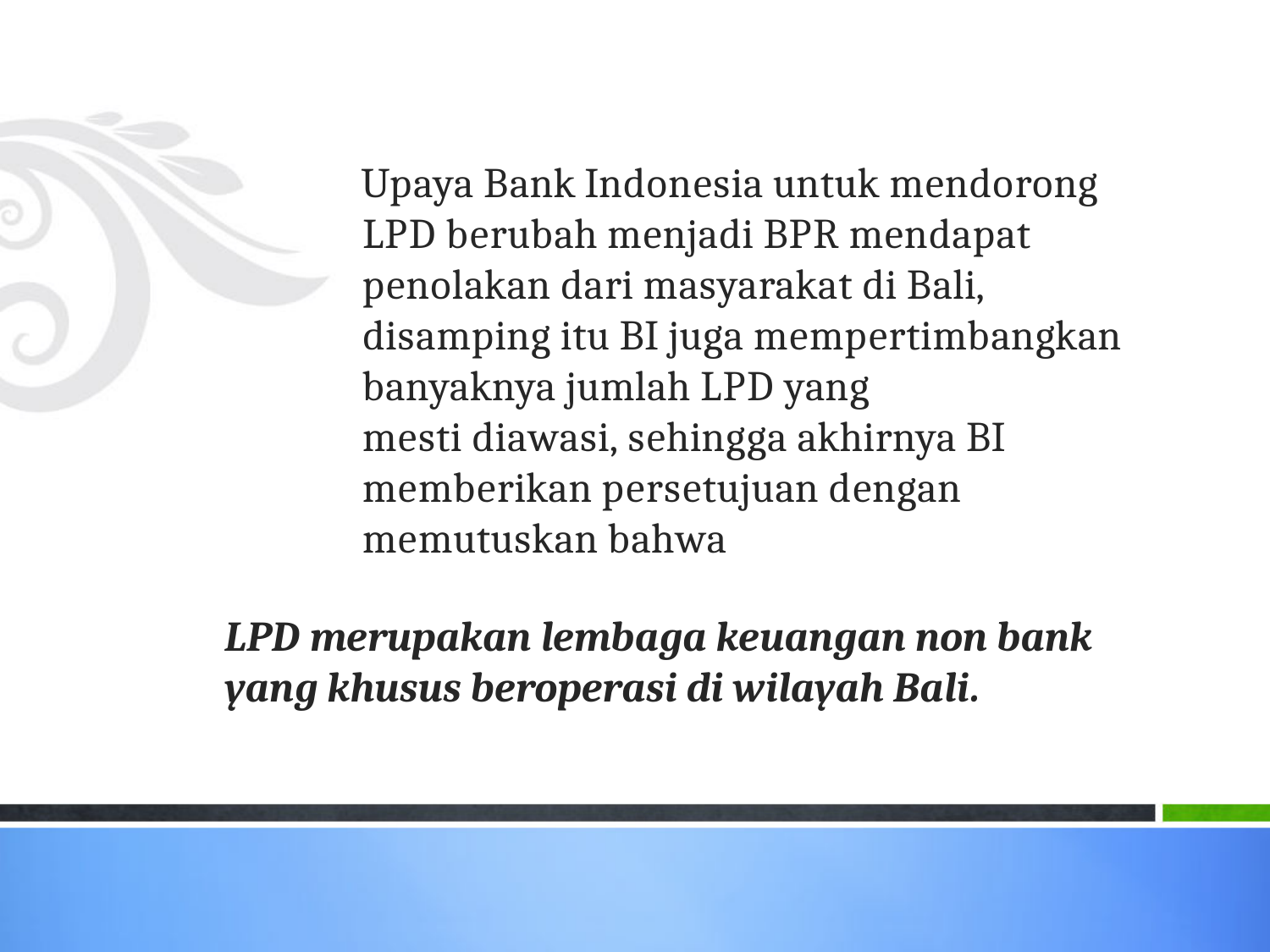

Upaya Bank Indonesia untuk mendorong LPD berubah menjadi BPR mendapat penolakan dari masyarakat di Bali,  disamping itu BI juga mempertimbangkan banyaknya jumlah LPD yang
mesti diawasi, sehingga akhirnya BI memberikan persetujuan dengan memutuskan bahwa
LPD merupakan lembaga keuangan non bank yang khusus beroperasi di wilayah Bali.